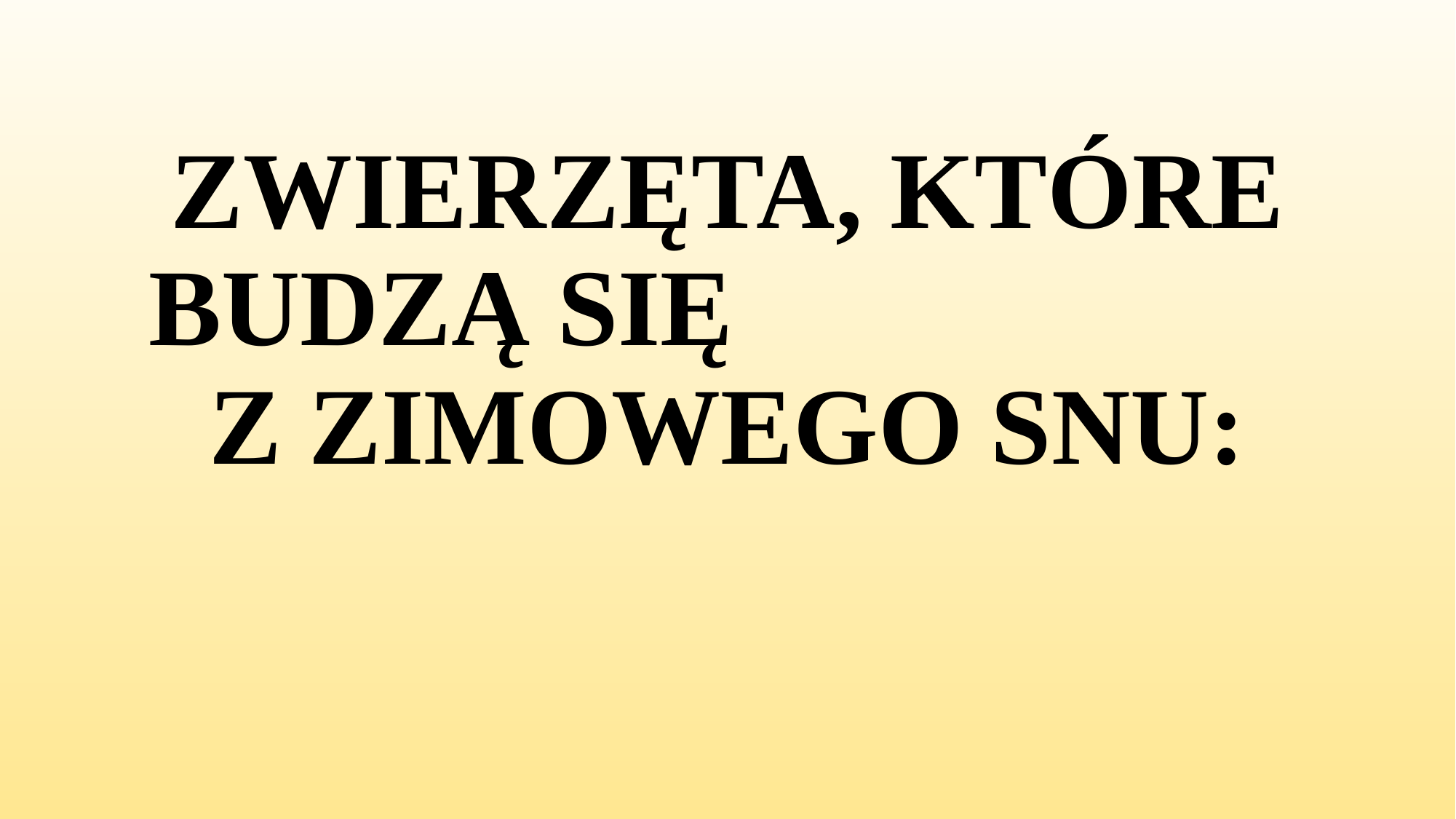

# ZWIERZĘTA, KTÓRE BUDZĄ SIĘ                      Z ZIMOWEGO SNU: